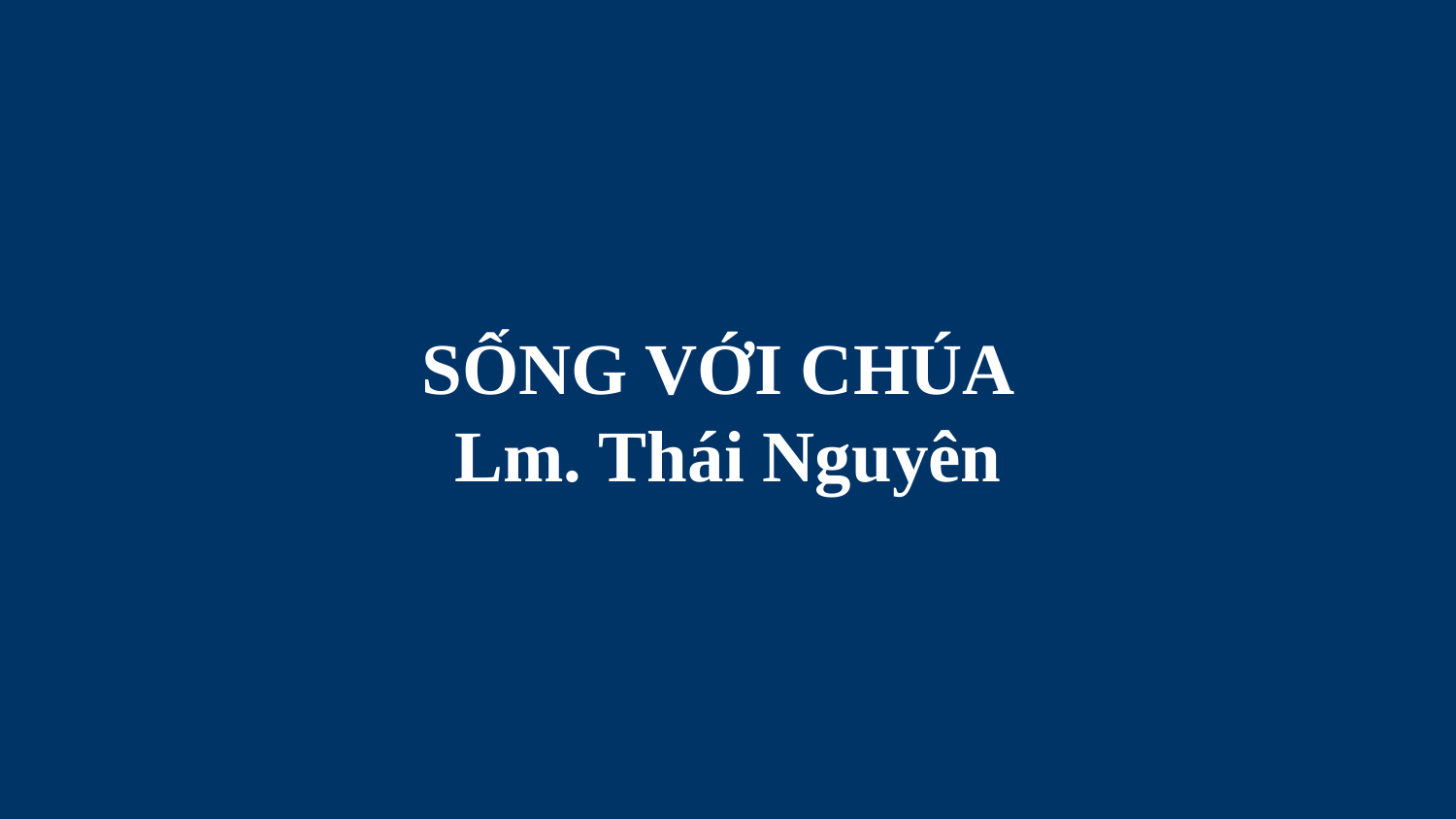

# SỐNG VỚI CHÚA Lm. Thái Nguyên